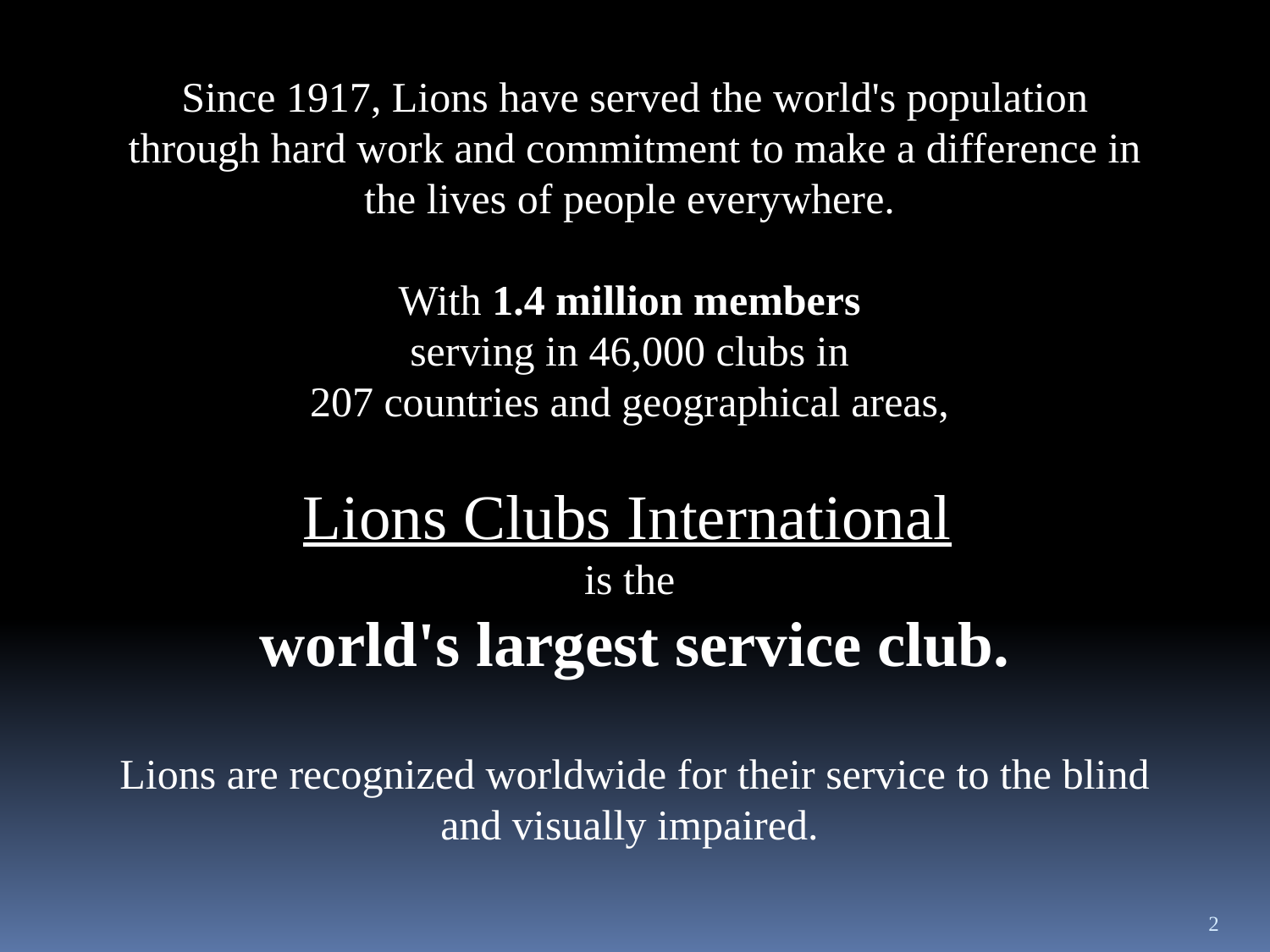

Since 1917, Lions have served the world's population through hard work and commitment to make a difference in the lives of people everywhere.

With 1.4 million members
serving in 46,000 clubs in
207 countries and geographical areas,

Lions Clubs International
is the
world's largest service club.

Lions are recognized worldwide for their service to the blind and visually impaired.
2